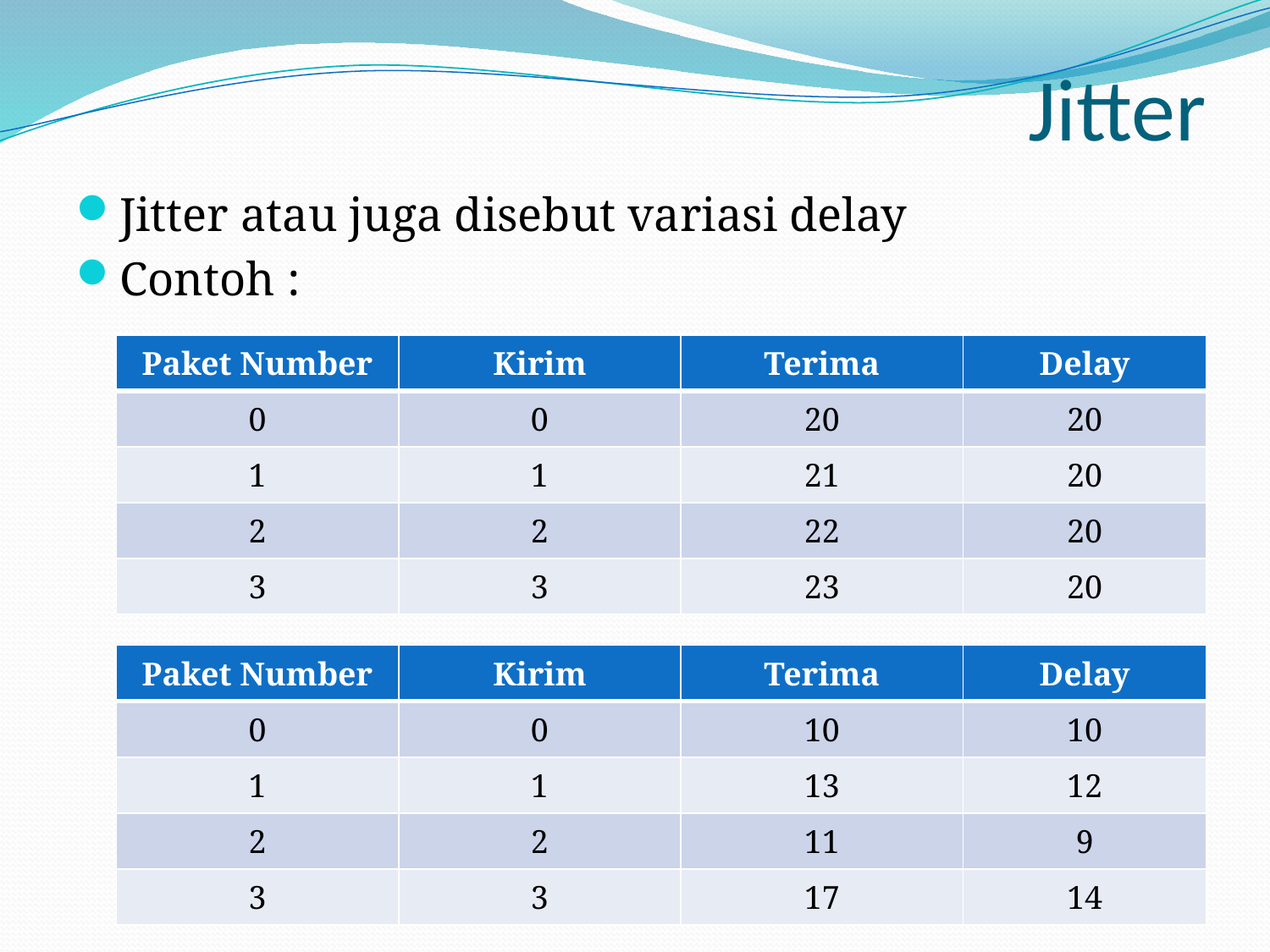

# Jitter
Jitter atau juga disebut variasi delay
Contoh :

| Paket Number | Kirim | Terima |
| --- | --- | --- |
| 0 | 0 | 20 |
| 1 | 1 | 21 |
| 2 | 2 | 22 |
| 3 | 3 | 23 |
| Delay |
| --- |
| 20 |
| 20 |
| 20 |
| 20 |
| Paket Number | Kirim | Terima |
| --- | --- | --- |
| 0 | 0 | 10 |
| 1 | 1 | 13 |
| 2 | 2 | 11 |
| 3 | 3 | 17 |
| Delay |
| --- |
| 10 |
| 12 |
| 9 |
| 14 |